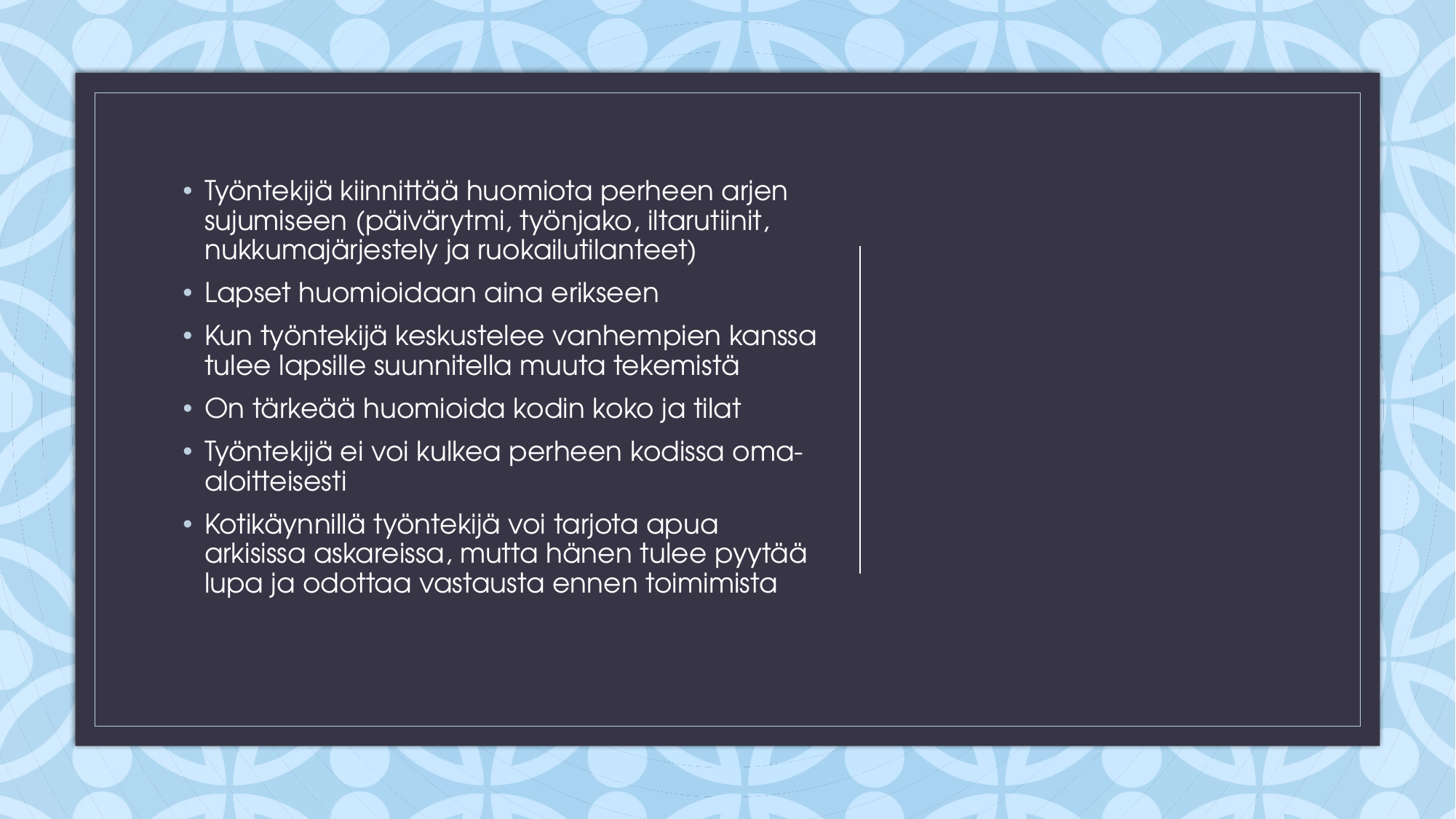

Työntekijä kiinnittää huomiota perheen arjen sujumiseen (päivärytmi, työnjako, iltarutiinit, nukkumajärjestely ja ruokailutilanteet)
Lapset huomioidaan aina erikseen
Kun työntekijä keskustelee vanhempien kanssa tulee lapsille suunnitella muuta tekemistä
On tärkeää huomioida kodin koko ja tilat
Työntekijä ei voi kulkea perheen kodissa oma-aloitteisesti
Kotikäynnillä työntekijä voi tarjota apua arkisissa askareissa, mutta hänen tulee pyytää lupa ja odottaa vastausta ennen toimimista

#